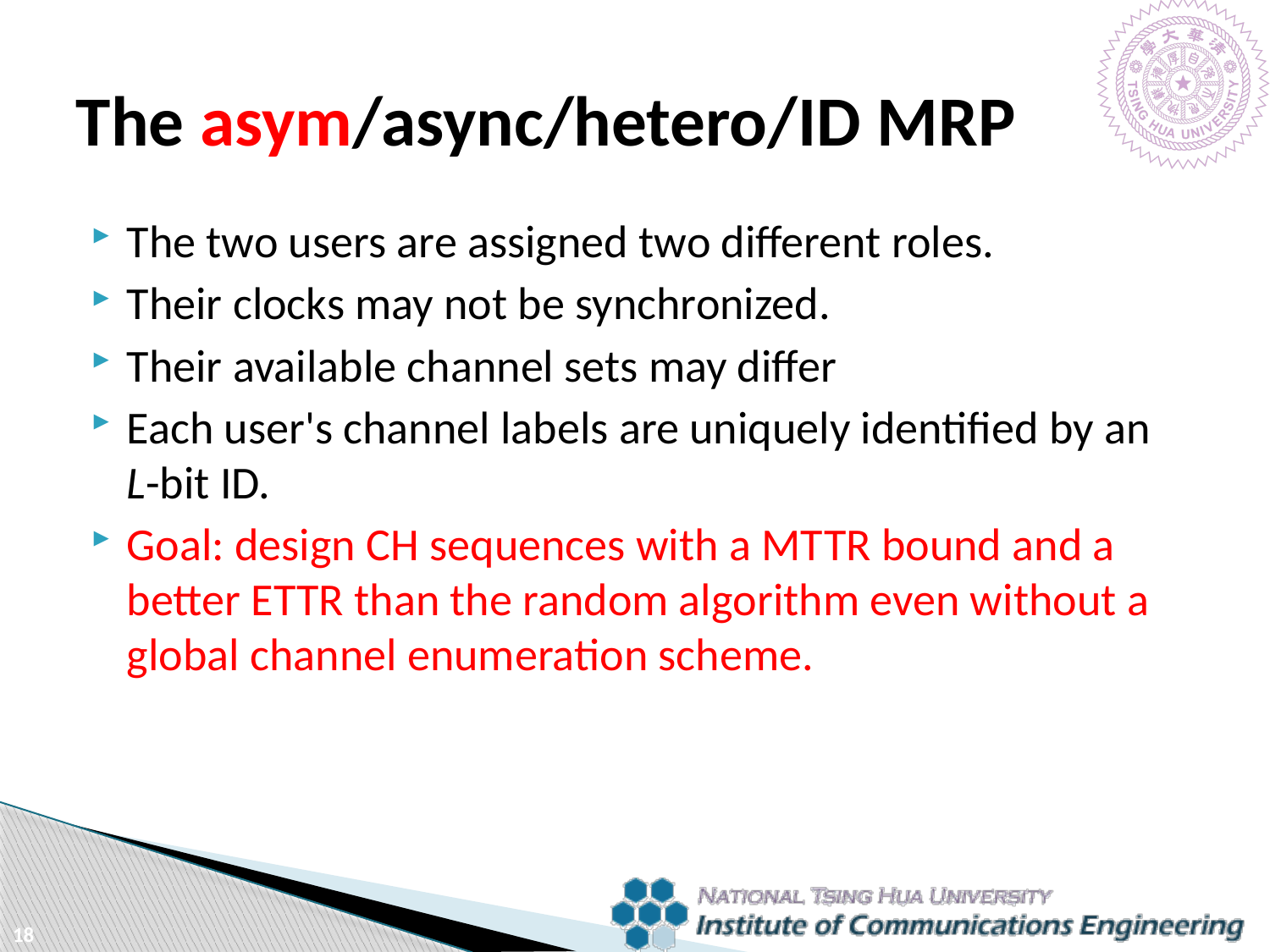

# The asym/async/hetero/ID MRP
The two users are assigned two different roles.
Their clocks may not be synchronized.
Their available channel sets may differ
Each user's channel labels are uniquely identified by an L-bit ID.
Goal: design CH sequences with a MTTR bound and a better ETTR than the random algorithm even without a global channel enumeration scheme.
18